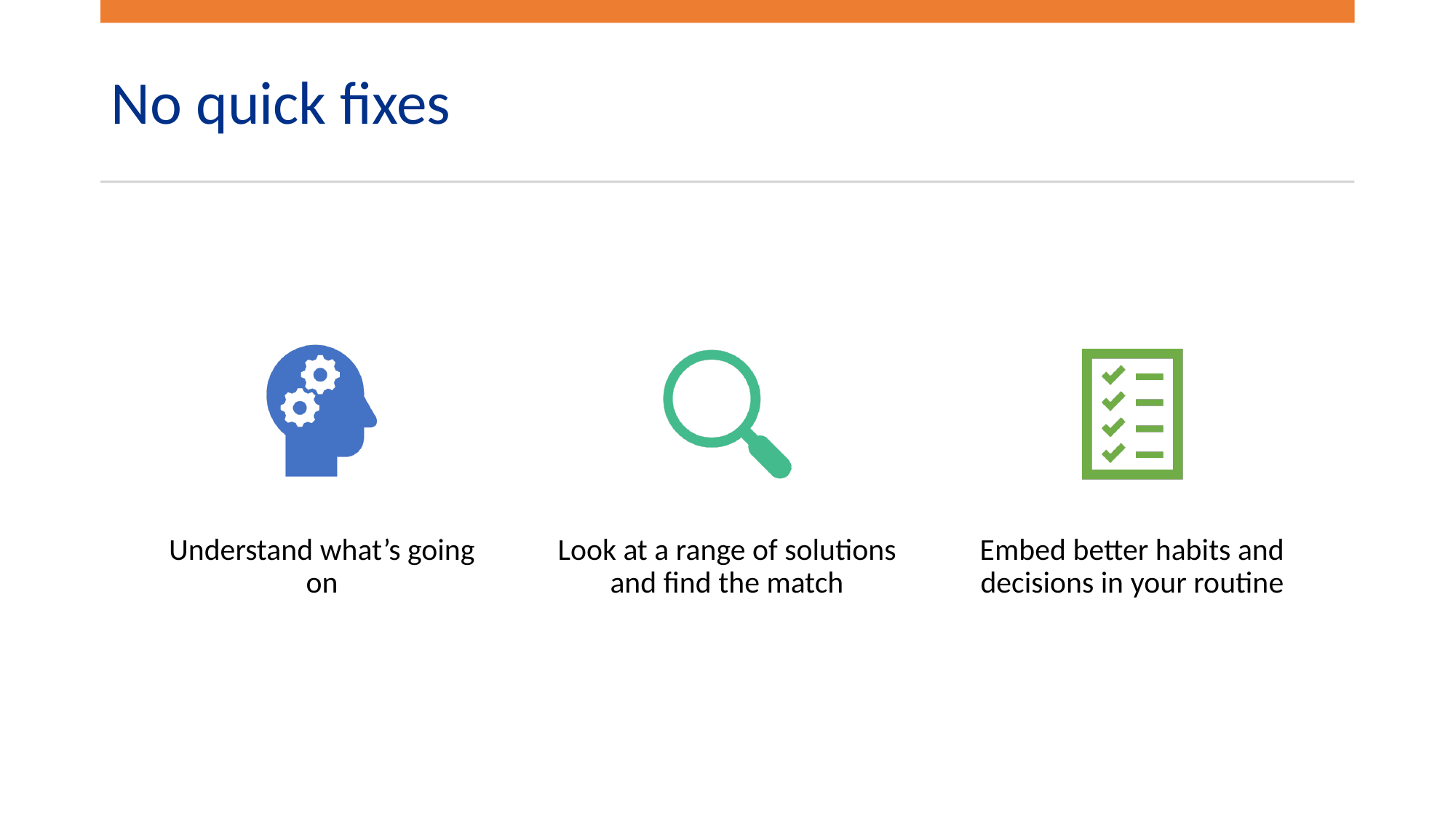

# No quick fixes

Understand what’s going on
Look at a range of solutions and find the match
Embed better habits and decisions in your routine